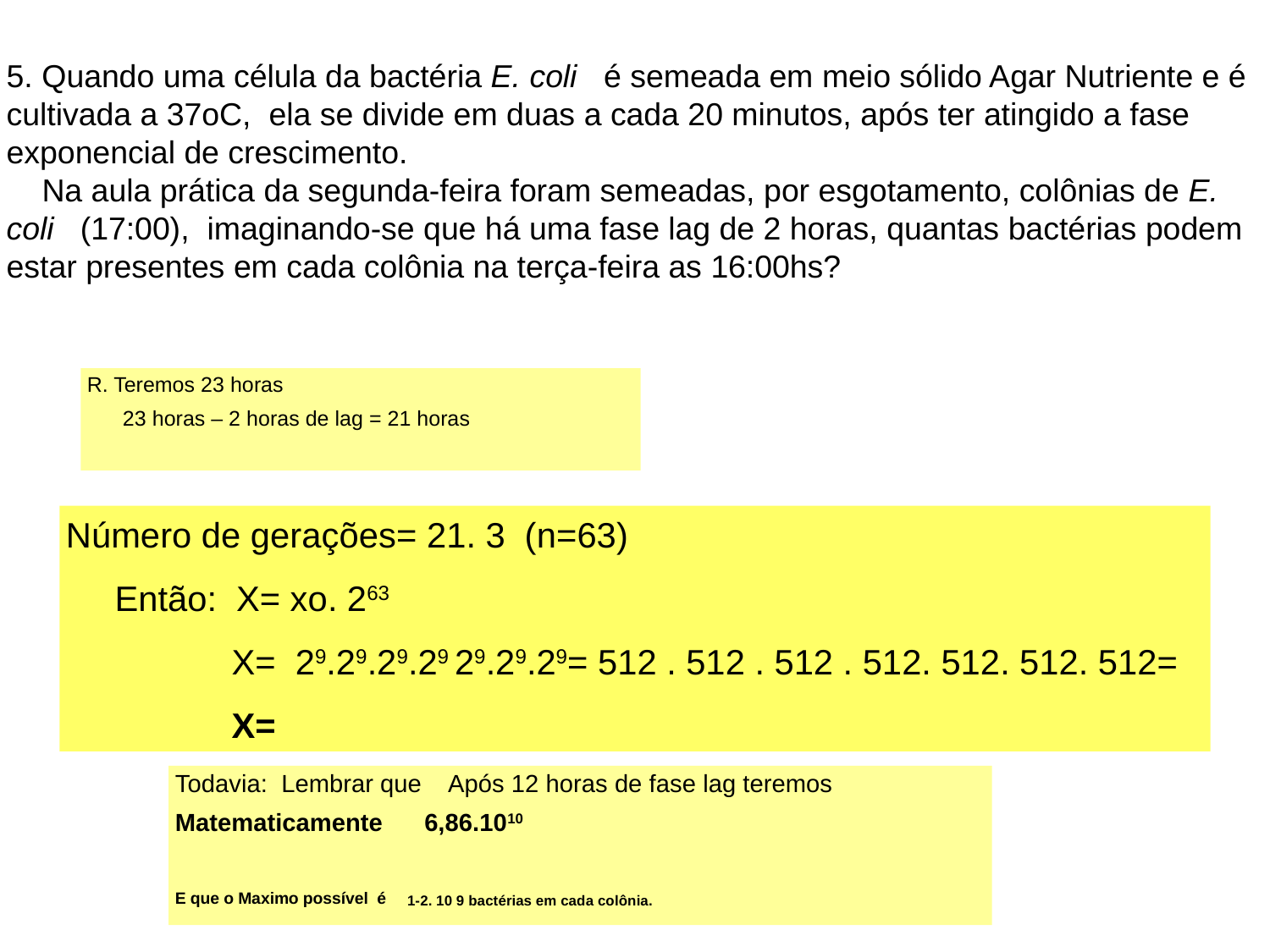

5. Quando uma célula da bactéria E. coli   é semeada em meio sólido Agar Nutriente e é cultivada a 37oC,  ela se divide em duas a cada 20 minutos, após ter atingido a fase exponencial de crescimento.
    Na aula prática da segunda-feira foram semeadas, por esgotamento, colônias de E. coli   (17:00),  imaginando-se que há uma fase lag de 2 horas, quantas bactérias podem estar presentes em cada colônia na terça-feira as 16:00hs?
R. Teremos 23 horas
      23 horas – 2 horas de lag = 21 horas

Número de gerações= 21. 3  (n=63)
     Então:  X= xo. 263
                 X=  29.29.29.29 29.29.29= 512 . 512 . 512 . 512. 512. 512. 512=
                 X=
Todavia:  Lembrar que    Após 12 horas de fase lag teremos
Matematicamente      6,86.1010

E que o Maximo possível  é     1-2. 10 9 bactérias em cada colônia.